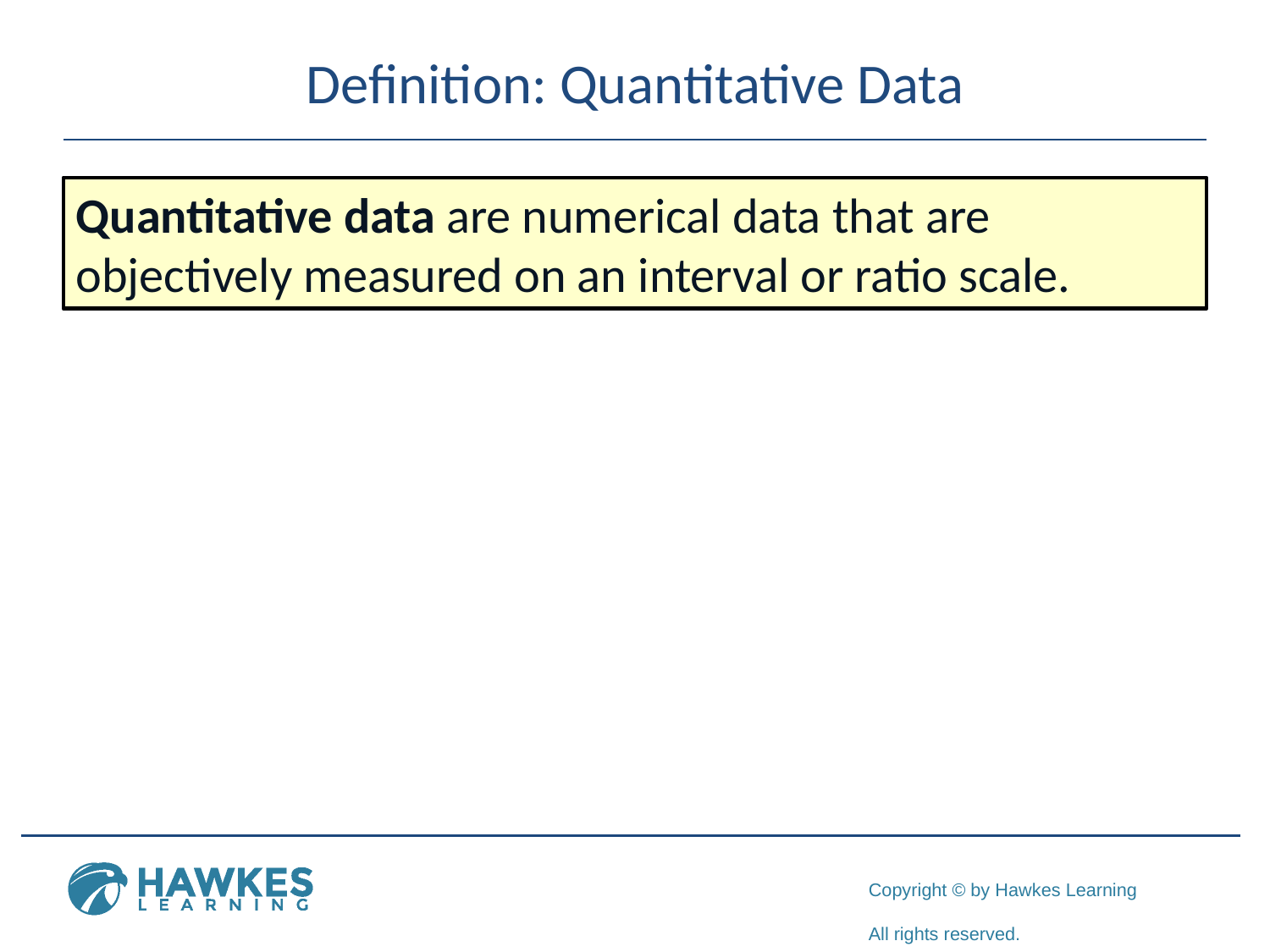

# Definition: Quantitative Data
Quantitative data are numerical data that are objectively measured on an interval or ratio scale.